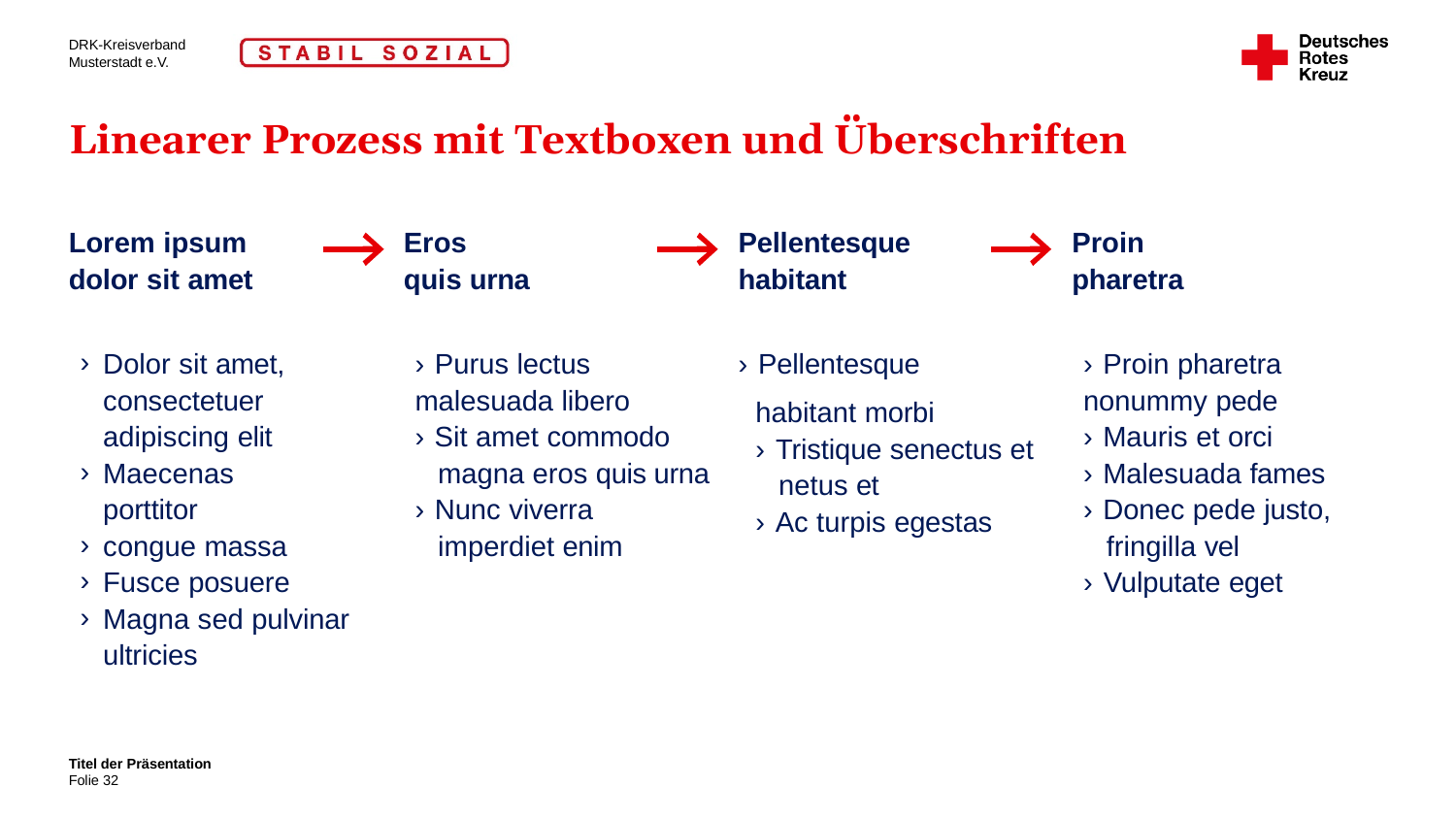

Linearer Prozess mit Textboxen und Überschriften
Lorem ipsum dolor sit amet

Dolor sit amet, consectetuer adipiscing elit
Maecenas porttitor
congue massa
Fusce posuere
Magna sed pulvinar ultricies

Eros
quis urna

› Purus lectus
malesuada libero
› Sit amet commodo magna eros quis urna
› Nunc viverra imperdiet enim

Pellentesque
habitant

› Pellentesque
habitant morbi
› Tristique senectus et netus et
› Ac turpis egestas

Proin
pharetra

› Proin pharetra
nonummy pede
› Mauris et orci
› Malesuada fames
› Donec pede justo, fringilla vel
› Vulputate eget

Titel der Präsentation
32